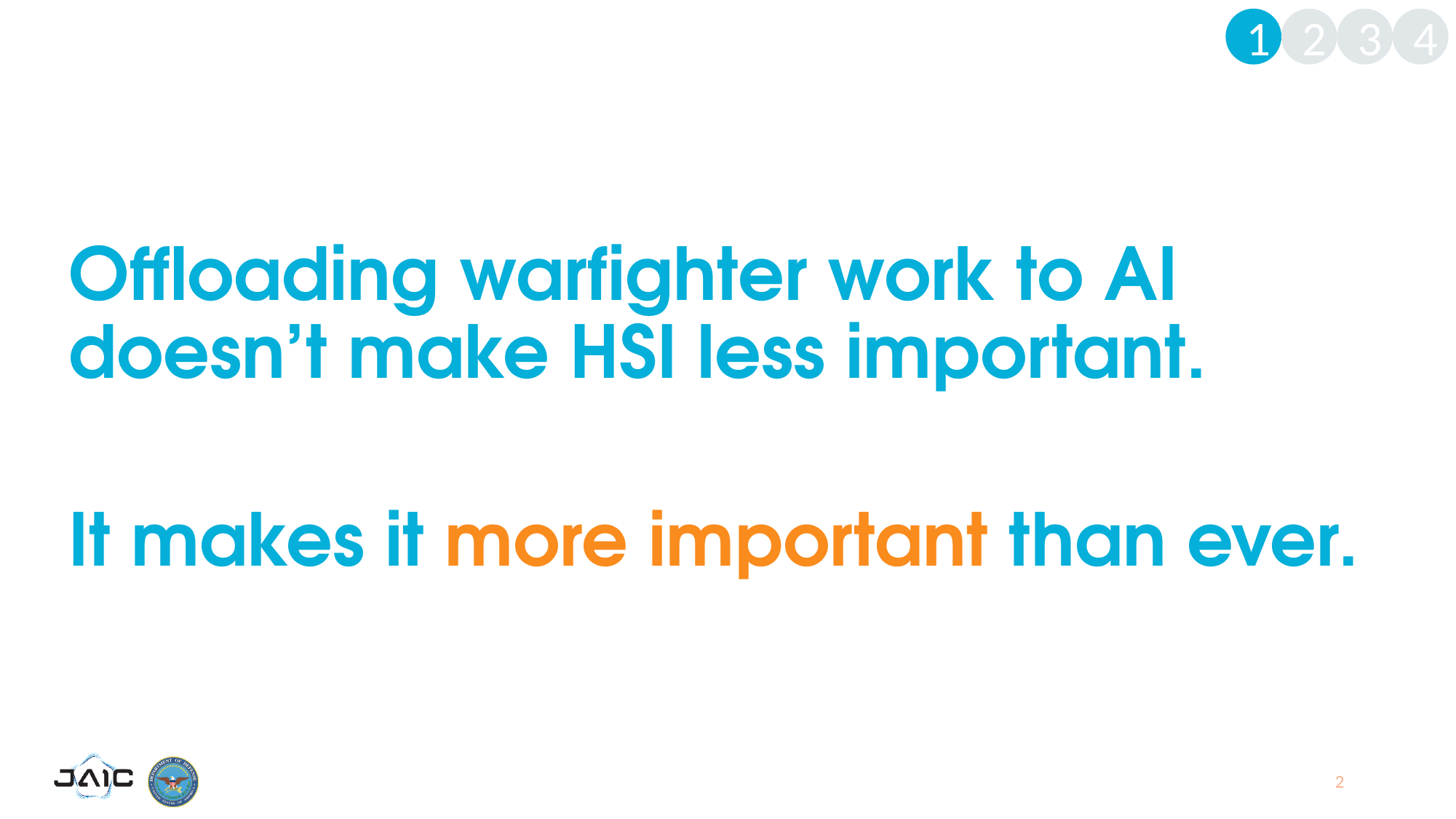

1
2
3
4
Offloading warfighter work to AI doesn’t make HSI less important.

It makes it more important than ever.
2